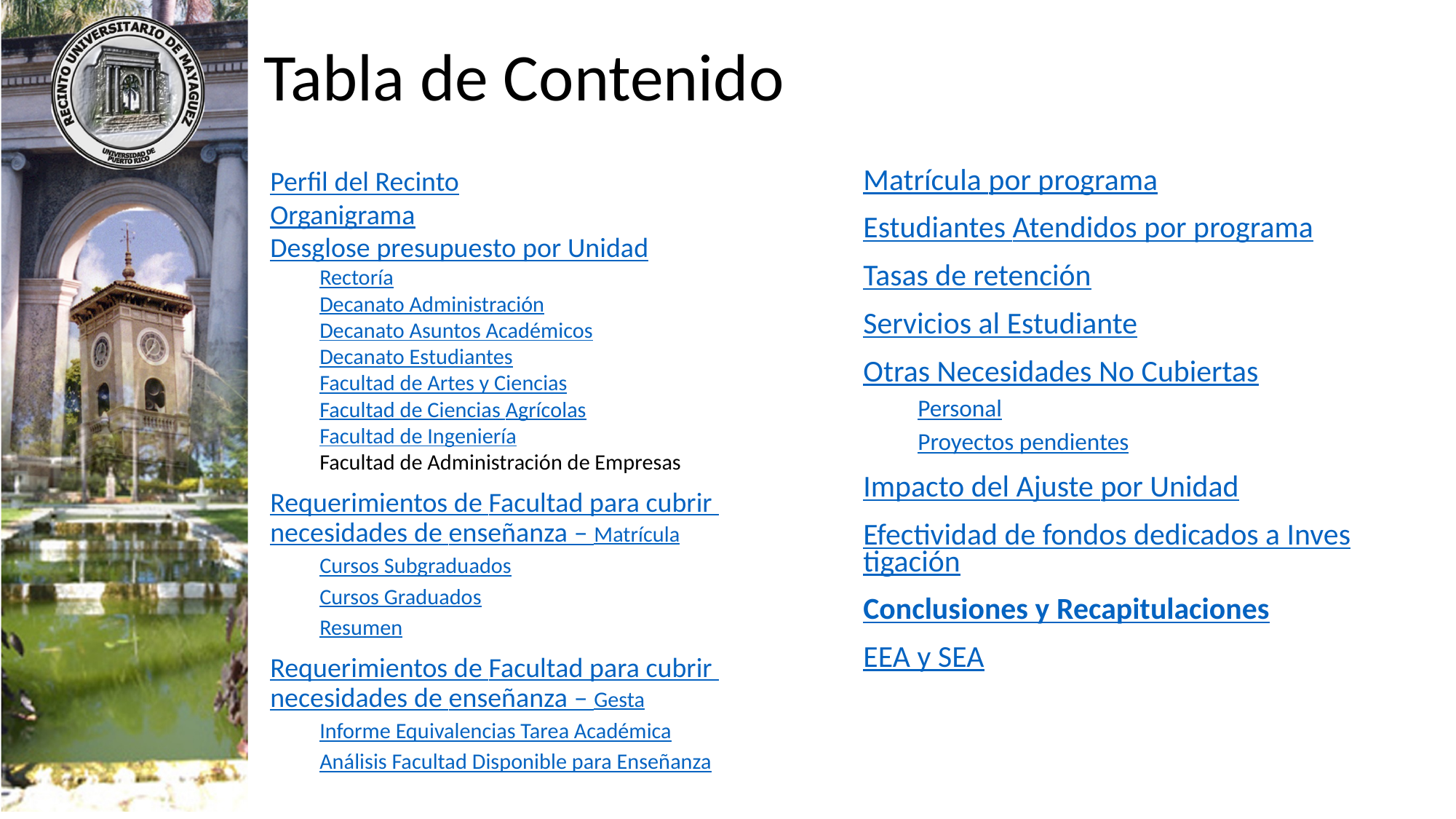

# Tabla de Contenido
Perfil del Recinto
Organigrama
Desglose presupuesto por Unidad
Rectoría
Decanato Administración
Decanato Asuntos Académicos
Decanato Estudiantes
Facultad de Artes y Ciencias
Facultad de Ciencias Agrícolas
Facultad de Ingeniería
Facultad de Administración de Empresas
Requerimientos de Facultad para cubrir necesidades de enseñanza – Matrícula
Cursos Subgraduados
Cursos Graduados
Resumen
Requerimientos de Facultad para cubrir necesidades de enseñanza – Gesta
Informe Equivalencias Tarea Académica
Análisis Facultad Disponible para Enseñanza

Matrícula por programa
Estudiantes Atendidos por programa
Tasas de retención
Servicios al Estudiante
Otras Necesidades No Cubiertas
Personal
Proyectos pendientes
Impacto del Ajuste por Unidad
Efectividad de fondos dedicados a Investigación
Conclusiones y Recapitulaciones
EEA y SEA